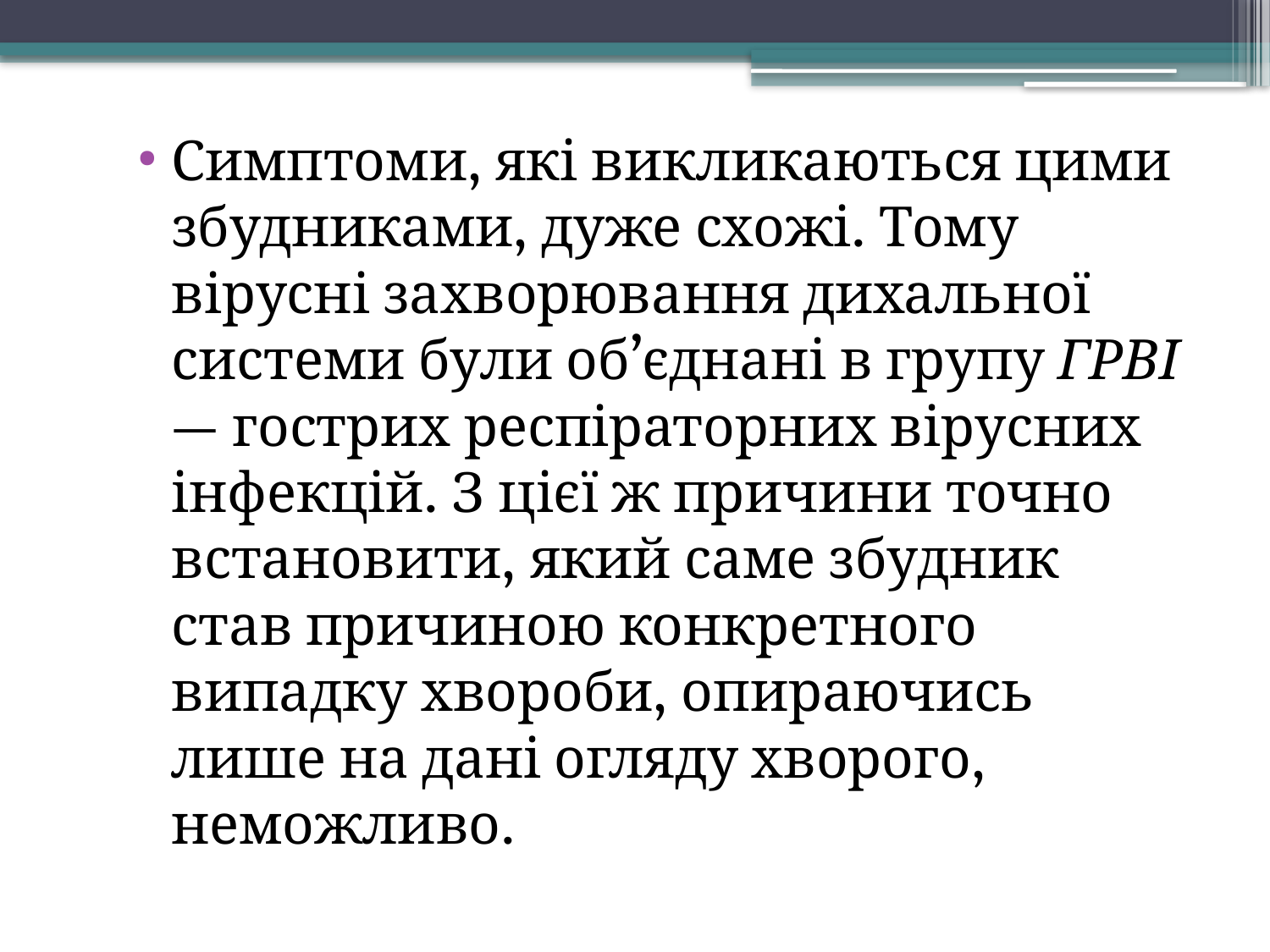

#
Симптоми, які викликаються цими збудниками, дуже схожі. Тому вірусні захворювання дихальної системи були об’єднані в групу ГРВІ — гострих респіраторних вірусних інфекцій. З цієї ж причини точно встановити, який саме збудник став причиною конкретного випадку хвороби, опираючись лише на дані огляду хворого, неможливо.